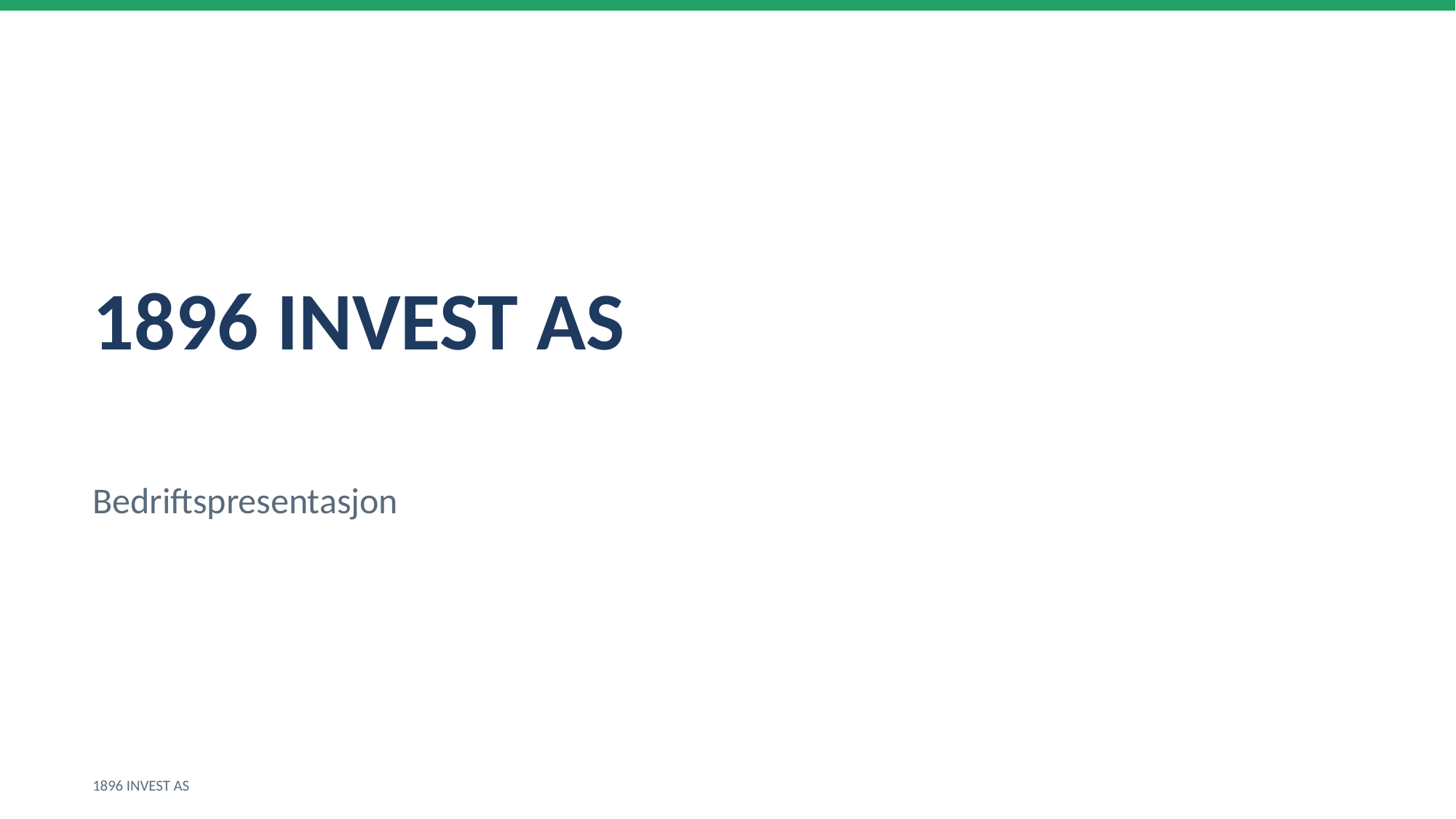

1896 INVEST AS
Bedriftspresentasjon
1896 INVEST AS